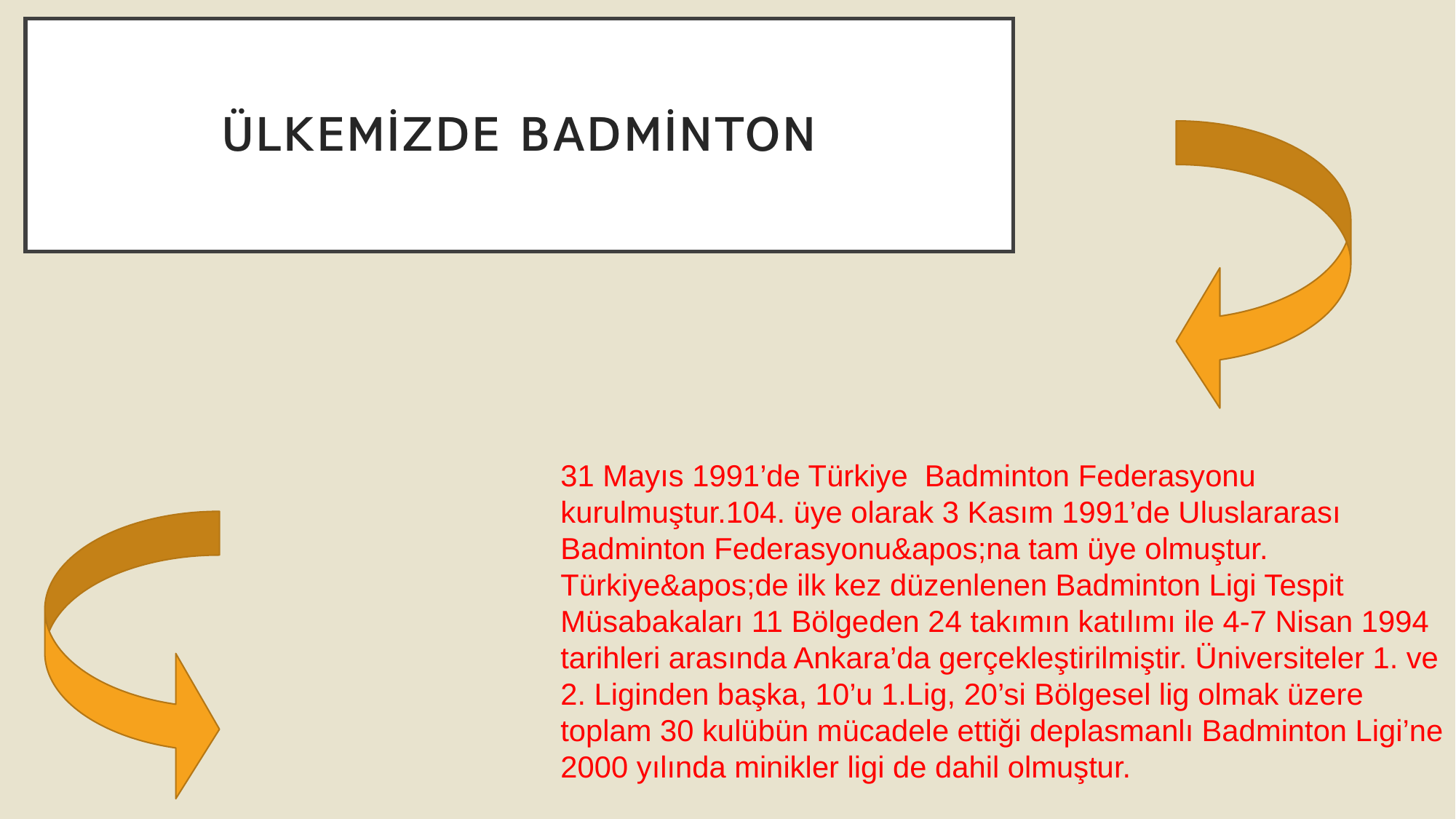

# ÜLKEMİZDE BADMİNTON

31 Mayıs 1991’de Türkiye  Badminton Federasyonu kurulmuştur.104. üye olarak 3 Kasım 1991’de Uluslararası Badminton Federasyonu&apos;na tam üye olmuştur. Türkiye&apos;de ilk kez düzenlenen Badminton Ligi Tespit Müsabakaları 11 Bölgeden 24 takımın katılımı ile 4-7 Nisan 1994 tarihleri arasında Ankara’da gerçekleştirilmiştir. Üniversiteler 1. ve 2. Liginden başka, 10’u 1.Lig, 20’si Bölgesel lig olmak üzere toplam 30 kulübün mücadele ettiği deplasmanlı Badminton Ligi’ne 2000 yılında minikler ligi de dahil olmuştur.